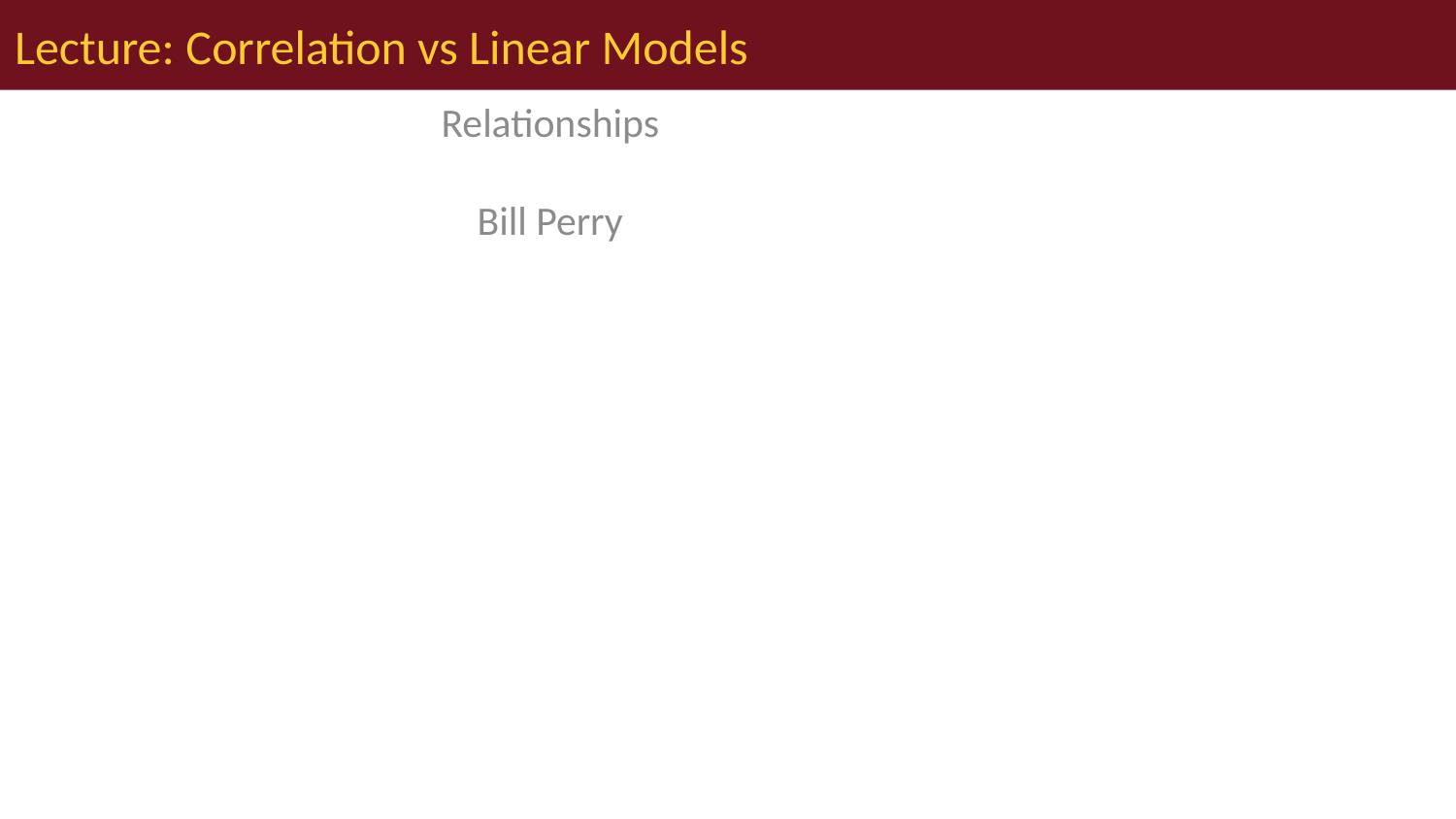

# Lecture: Correlation vs Linear Models
Relationships
Bill Perry